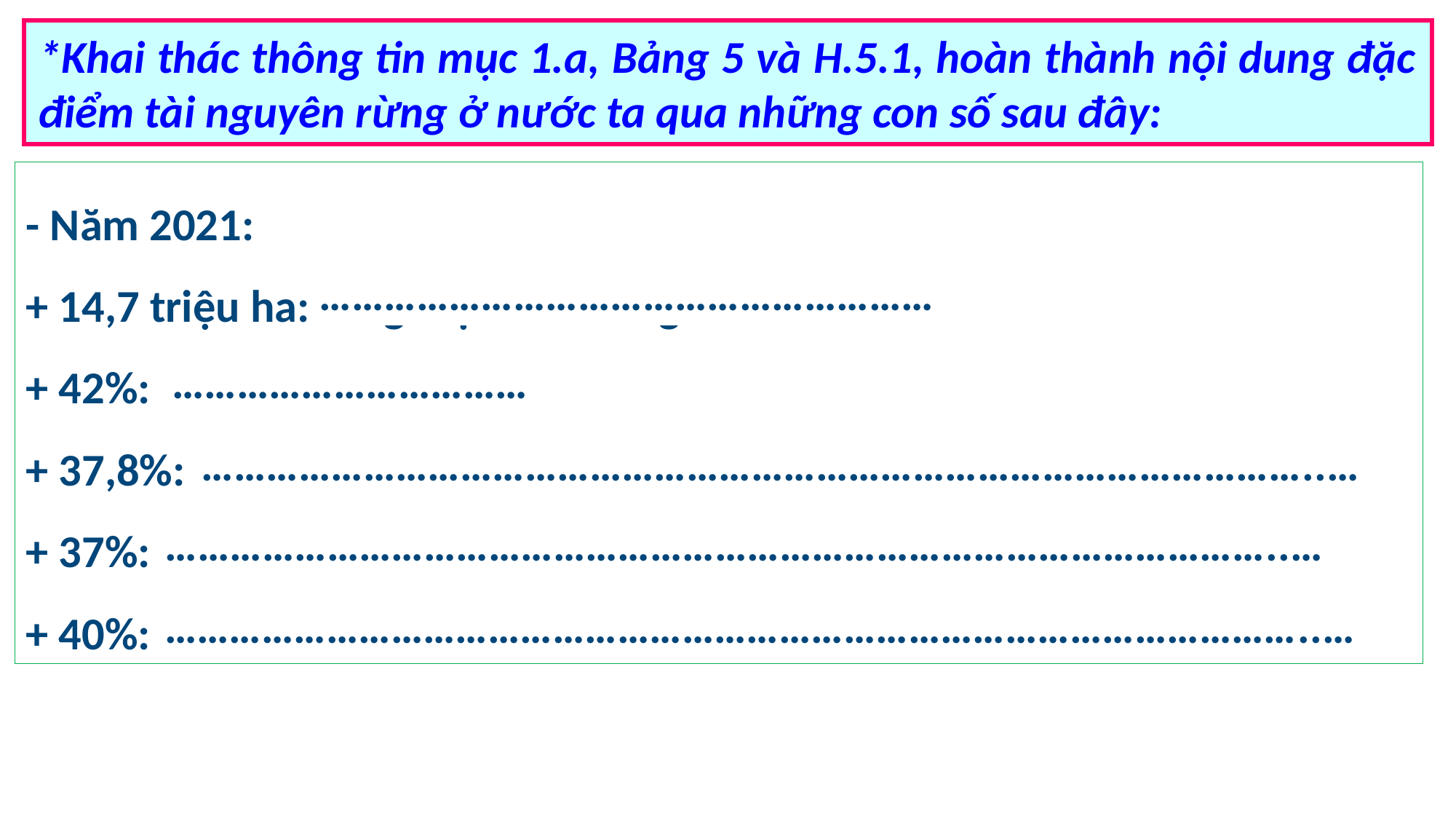

*Khai thác thông tin mục 1.a, Bảng 5 và H.5.1, hoàn thành nội dung đặc điểm tài nguyên rừng ở nước ta qua những con số sau đây:
- Năm 2021:
+ 14,7 triệu ha: tổng diện tích rừng của nước ta.
+ 42%: tỉ lệ che phủ rừng.
+ 37,8%: tỉ lệ diện tích rừng của Bắc Trung Bộ và Duyên hải miền Trung
+ 37%: tỉ lệ diện tích rừng tự nhiên của Trung du và miền núi Bắc Bộ
+ 40%: tỉ lệ diện tích rừng trồng của Bắc Trung Bộ và D. hải miền Trung
…………………………………………………
……………………………
…………………………………………………………………………………………..…
…………………………………………………………………………………………..…
……………………………………………………………………………………………..…